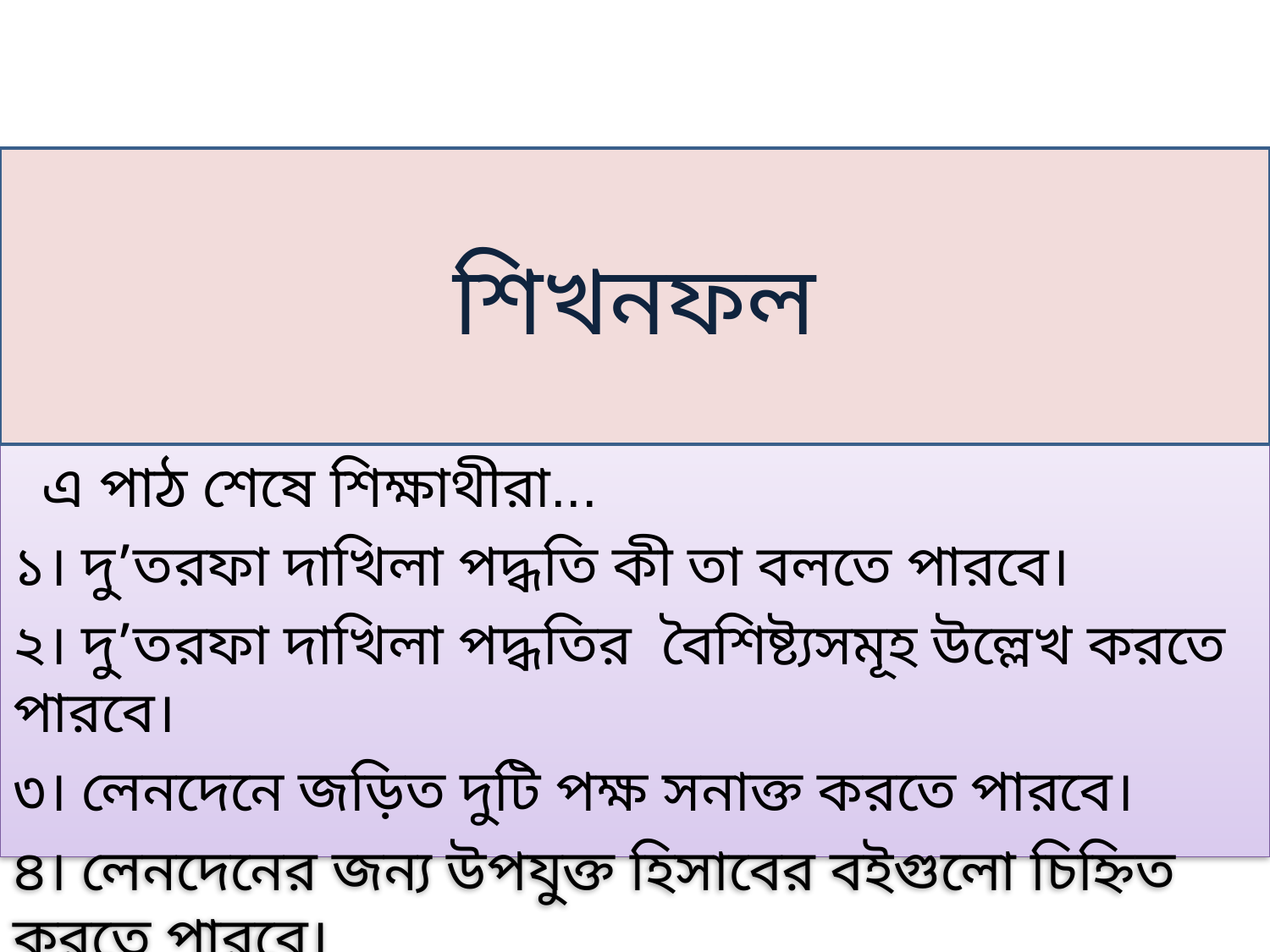

শিখনফল
  এ পাঠ শেষে শিক্ষাথীরা...
১। দু’তরফা দাখিলা পদ্ধতি কী তা বলতে পারবে।
২। দু’তরফা দাখিলা পদ্ধতির  বৈশিষ্ট্যসমূহ উল্লেখ করতে পারবে।
৩। লেনদেনে জড়িত দুটি পক্ষ সনাক্ত করতে পারবে।
৪। লেনদেনের জন্য উপযুক্ত হিসাবের বইগুলো চিহ্নিত করতে পারবে।